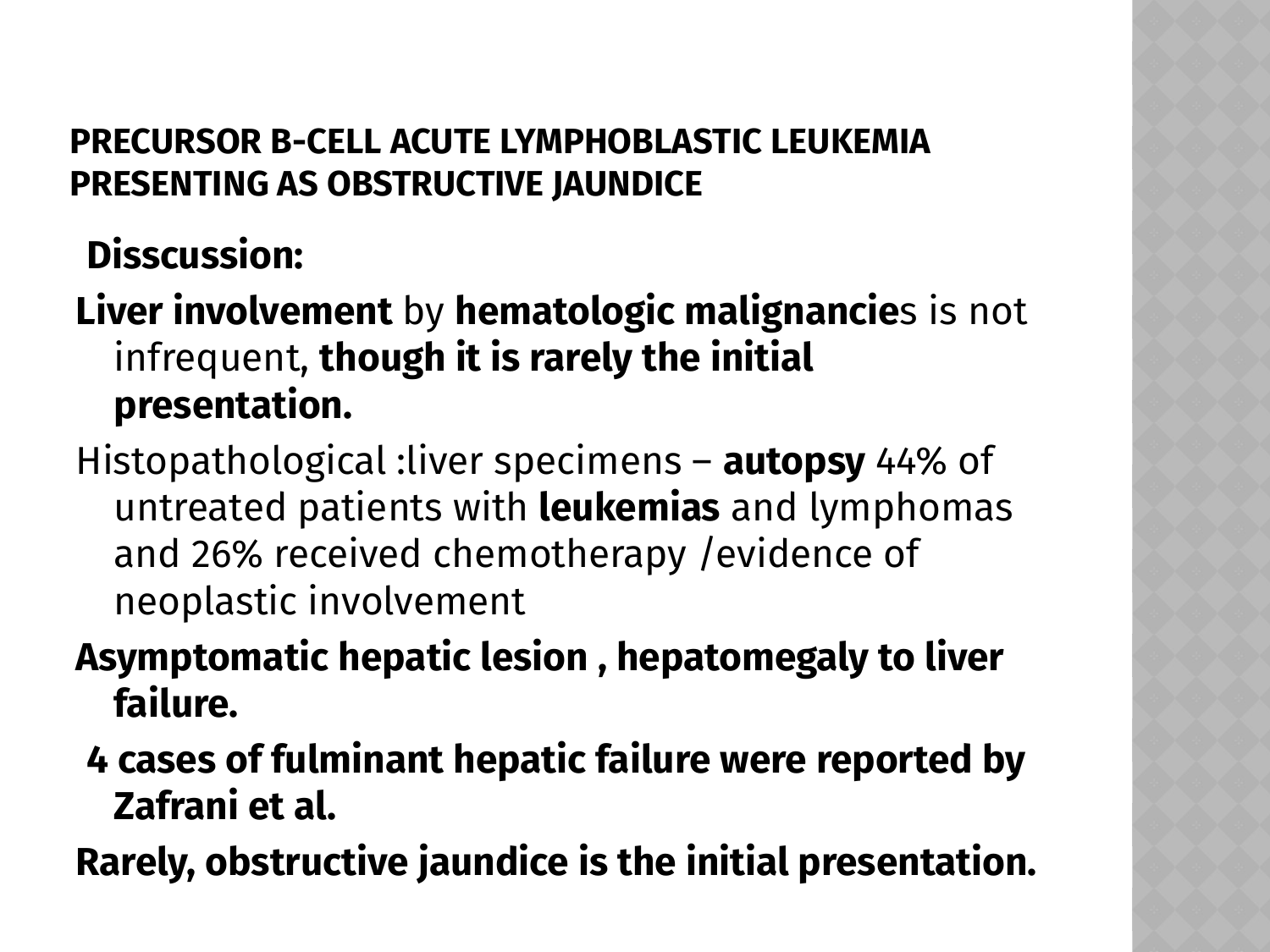

# Precursor B-cell acute lymphoblastic leukemia presenting as obstructive jaundice
 Disscussion:
Liver involvement by hematologic malignancies is not infrequent, though it is rarely the initial presentation.
Histopathological :liver specimens – autopsy 44% of untreated patients with leukemias and lymphomas and 26% received chemotherapy /evidence of neoplastic involvement
Asymptomatic hepatic lesion , hepatomegaly to liver failure.
 4 cases of fulminant hepatic failure were reported by Zafrani et al.
Rarely, obstructive jaundice is the initial presentation.